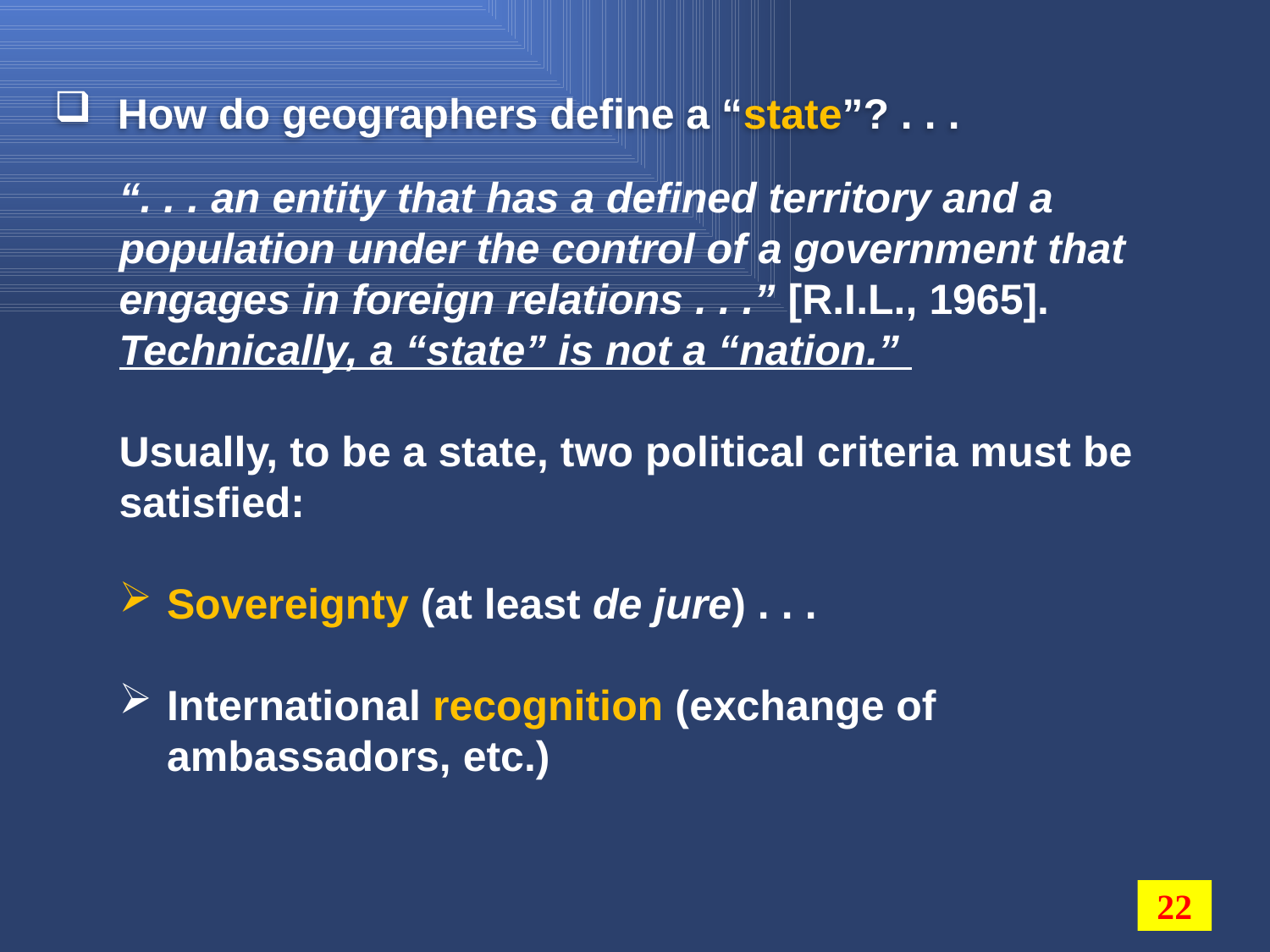

How do geographers define a “state”? . . .
“. . . an entity that has a defined territory and a population under the control of a government that engages in foreign relations . . .” [R.I.L., 1965].  Technically, a “state” is not a “nation.”

Usually, to be a state, two political criteria must be satisfied:
Sovereignty (at least de jure) . . .
International recognition (exchange of ambassadors, etc.)
22
22